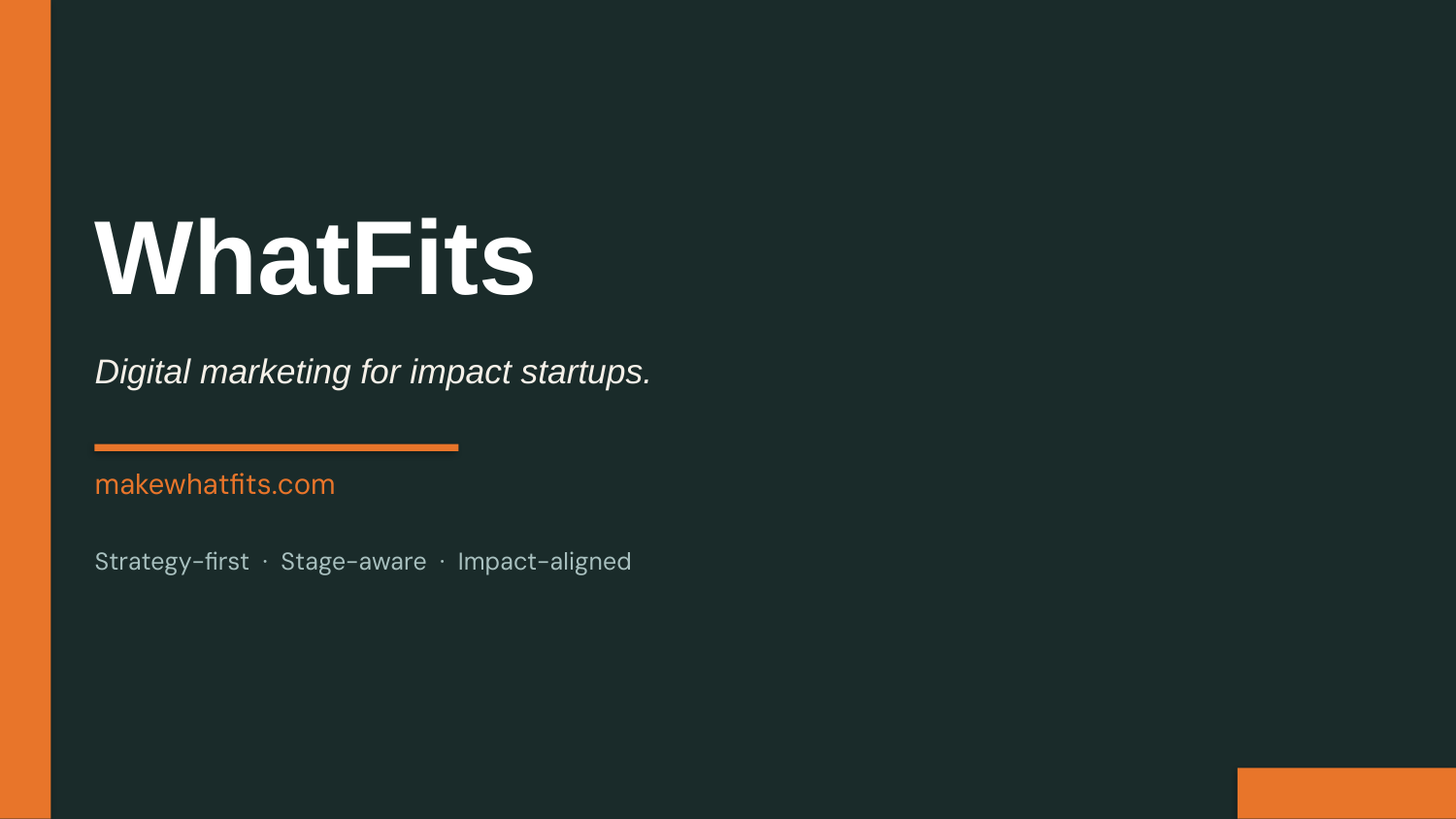

WhatFits
Digital marketing for impact startups.

makewhatfits.com
Strategy-first  ·  Stage-aware  ·  Impact-aligned